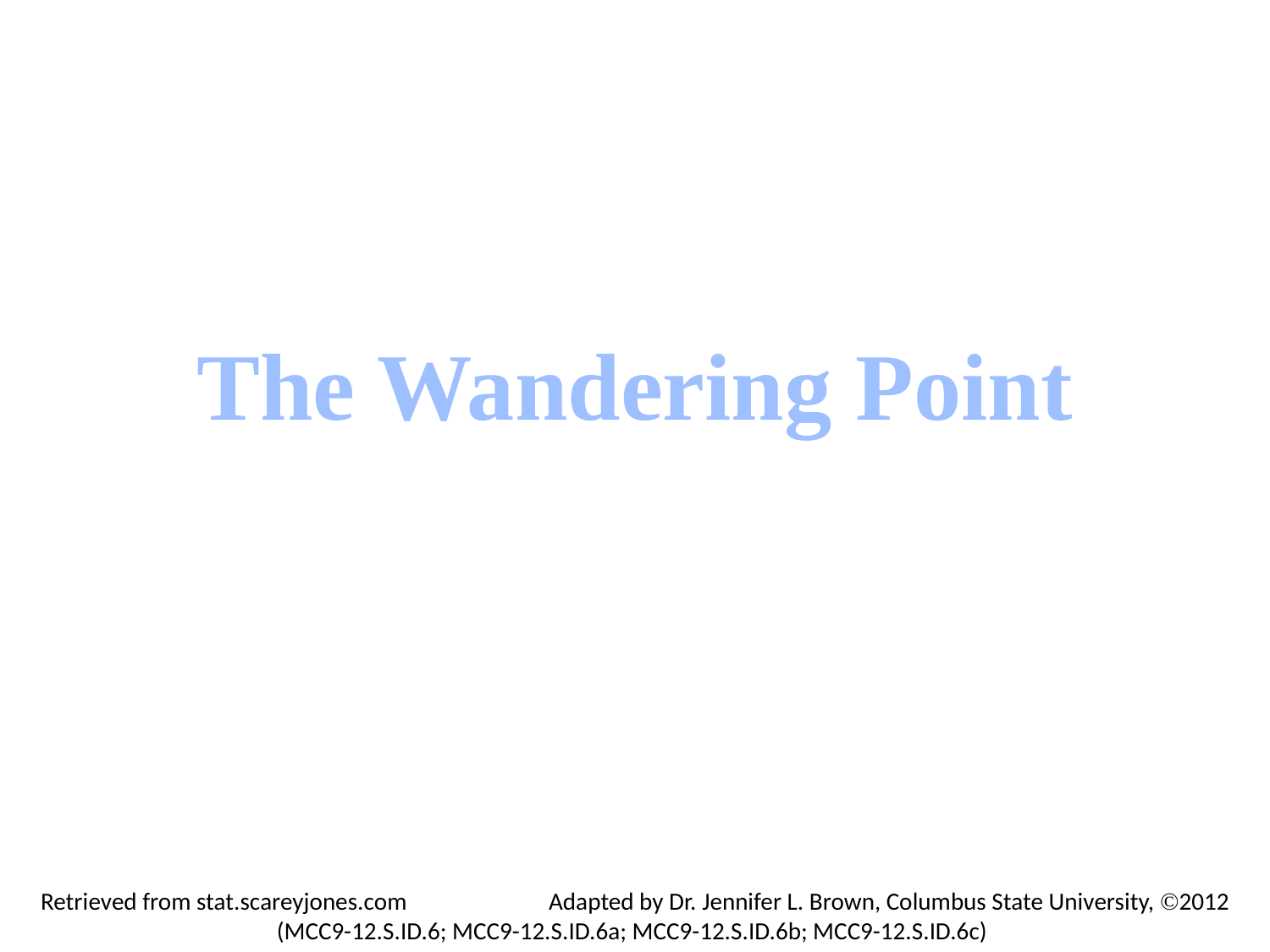

The Wandering Point
Retrieved from stat.scareyjones.com		Adapted by Dr. Jennifer L. Brown, Columbus State University, ©2012
(MCC9-12.S.ID.6; MCC9-12.S.ID.6a; MCC9-12.S.ID.6b; MCC9-12.S.ID.6c)